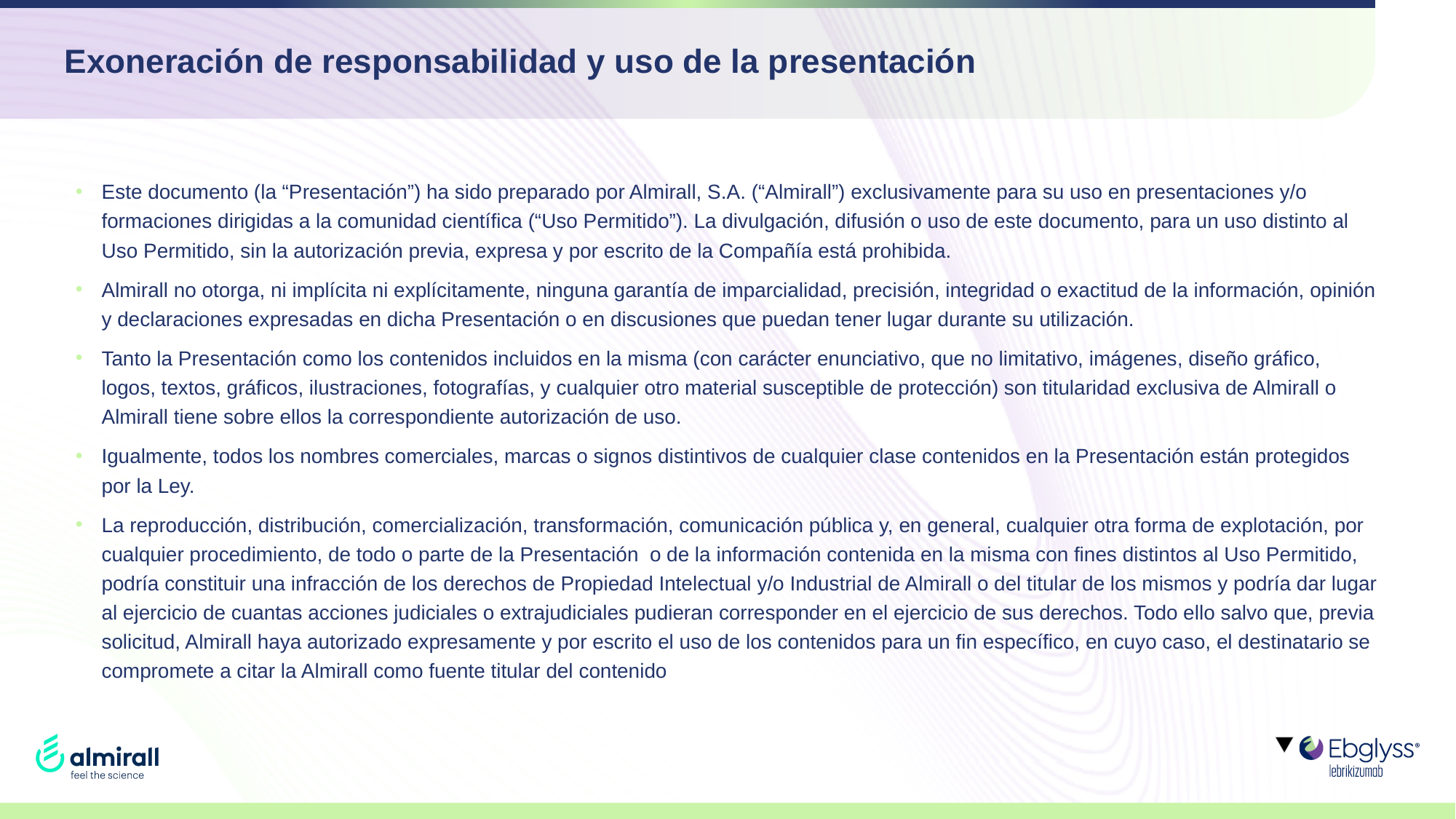

# Exoneración de responsabilidad y uso de la presentación
Este documento (la “Presentación”) ha sido preparado por Almirall, S.A. (“Almirall”) exclusivamente para su uso en presentaciones y/o formaciones dirigidas a la comunidad científica (“Uso Permitido”). La divulgación, difusión o uso de este documento, para un uso distinto al Uso Permitido, sin la autorización previa, expresa y por escrito de la Compañía está prohibida.​
Almirall no otorga, ni implícita ni explícitamente, ninguna garantía de imparcialidad, precisión, integridad o exactitud de la información, opinión y declaraciones expresadas en dicha Presentación o en discusiones que puedan tener lugar durante su utilización.​
Tanto la Presentación como los contenidos incluidos en la misma (con carácter enunciativo, que no limitativo, imágenes, diseño gráfico, logos, textos, gráficos, ilustraciones, fotografías, y cualquier otro material susceptible de protección) son titularidad exclusiva de Almirall o Almirall tiene sobre ellos la correspondiente autorización de uso. ​
Igualmente, todos los nombres comerciales, marcas o signos distintivos de cualquier clase contenidos en la Presentación están protegidos por la Ley.​
La reproducción, distribución, comercialización, transformación, comunicación pública y, en general, cualquier otra forma de explotación, por cualquier procedimiento, de todo o parte de la Presentación  o de la información contenida en la misma con fines distintos al Uso Permitido, podría constituir una infracción de los derechos de Propiedad Intelectual y/o Industrial de Almirall o del titular de los mismos y podría dar lugar al ejercicio de cuantas acciones judiciales o extrajudiciales pudieran corresponder en el ejercicio de sus derechos. Todo ello salvo que, previa solicitud, Almirall haya autorizado expresamente y por escrito el uso de los contenidos para un fin específico, en cuyo caso, el destinatario se compromete a citar la Almirall como fuente titular del contenido